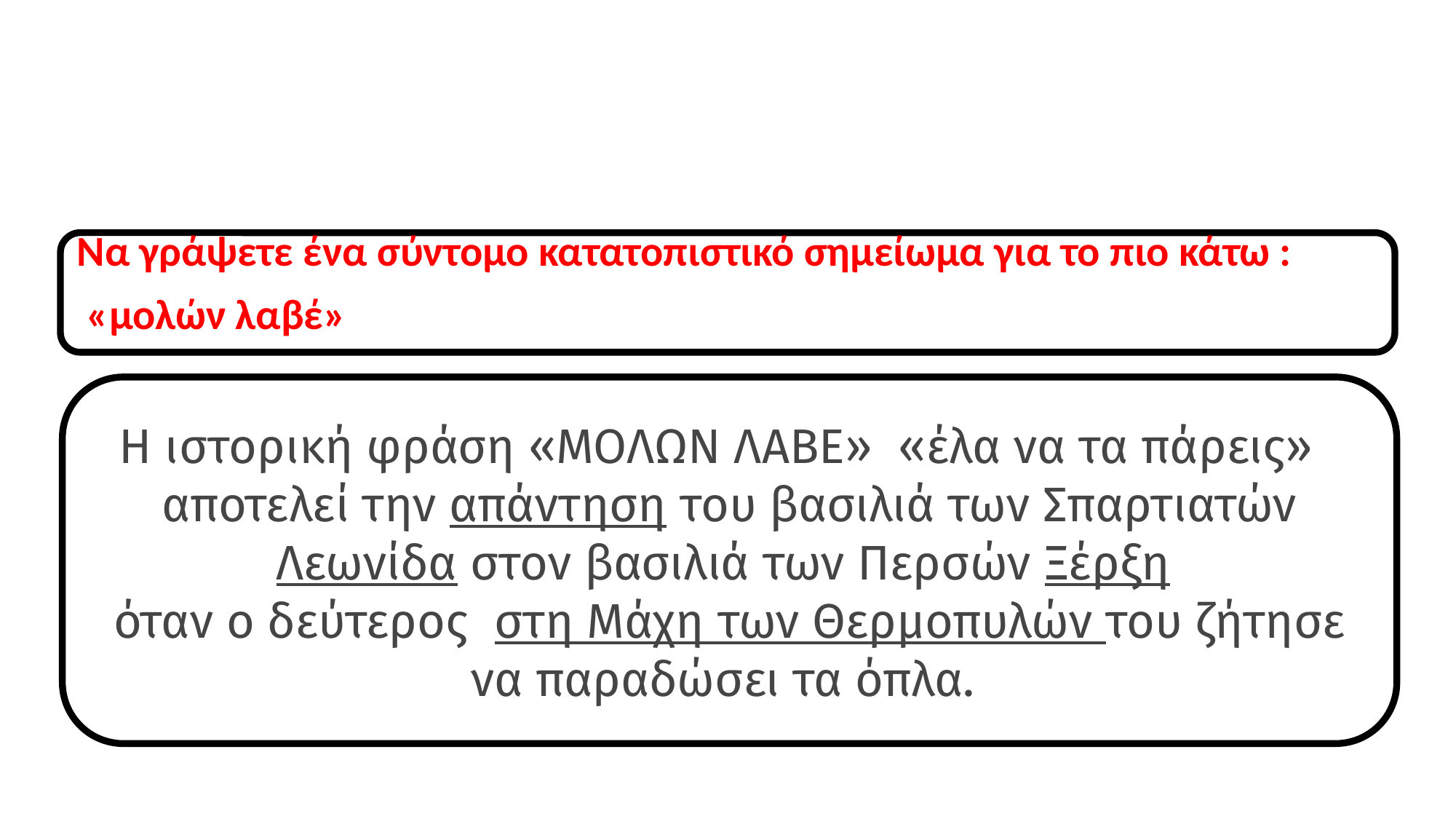

Να γράψετε ένα σύντομο κατατοπιστικό σημείωμα για το πιο κάτω :
 «μολών λαβέ»
Η ιστορική φράση «ΜΟΛΩΝ ΛΑΒΕ»  «έλα να τα πάρεις»  
αποτελεί την απάντηση του βασιλιά των Σπαρτιατών Λεωνίδα στον βασιλιά των Περσών Ξέρξη 
όταν ο δεύτερος  στη Μάχη των Θερμοπυλών του ζήτησε να παραδώσει τα όπλα.